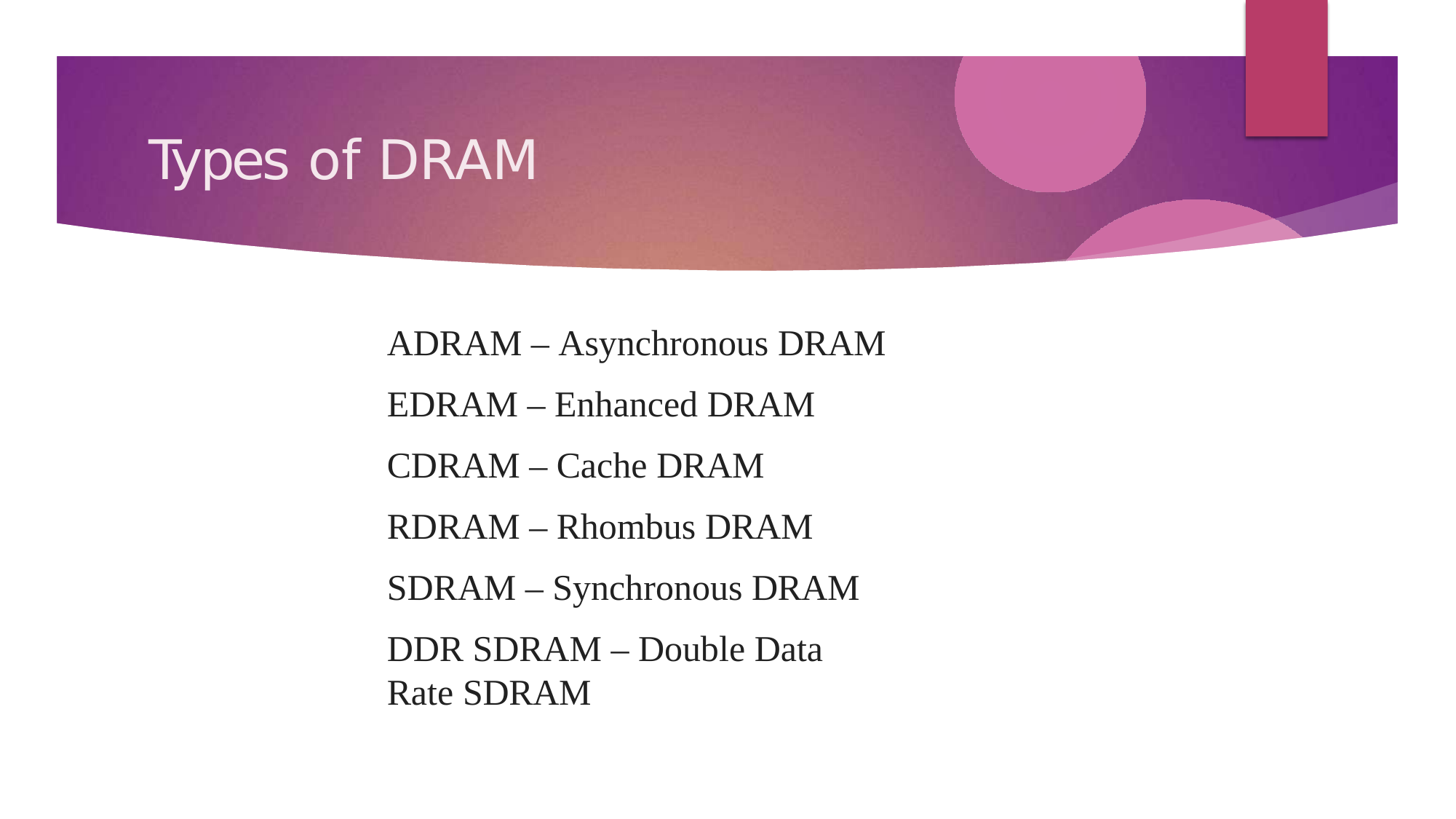

# Types of DRAM
ADRAM – Asynchronous DRAM EDRAM – Enhanced DRAM CDRAM – Cache DRAM
RDRAM – Rhombus DRAM SDRAM – Synchronous DRAM
DDR SDRAM – Double Data Rate SDRAM